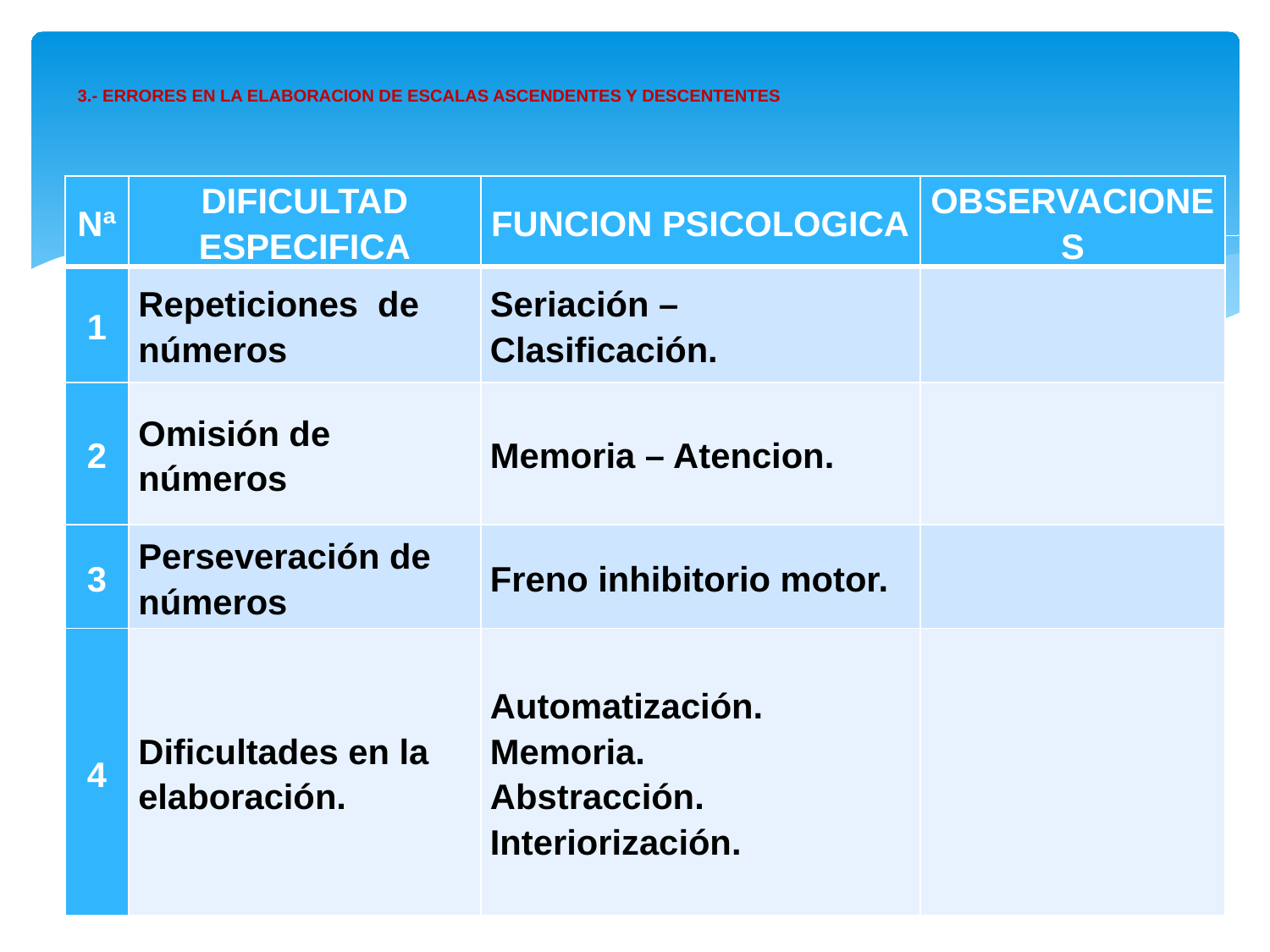

# 3.- ERRORES EN LA ELABORACION DE ESCALAS ASCENDENTES Y DESCENTENTES
| Nª | DIFICULTAD ESPECIFICA | FUNCION PSICOLOGICA | OBSERVACIONES |
| --- | --- | --- | --- |
| 1 | Repeticiones de números | Seriación – Clasificación. |  |
| 2 | Omisión de números | Memoria – Atencion. |  |
| 3 | Perseveración de números | Freno inhibitorio motor. |  |
| 4 | Dificultades en la elaboración. | Automatización. Memoria. Abstracción. Interiorización. |  |